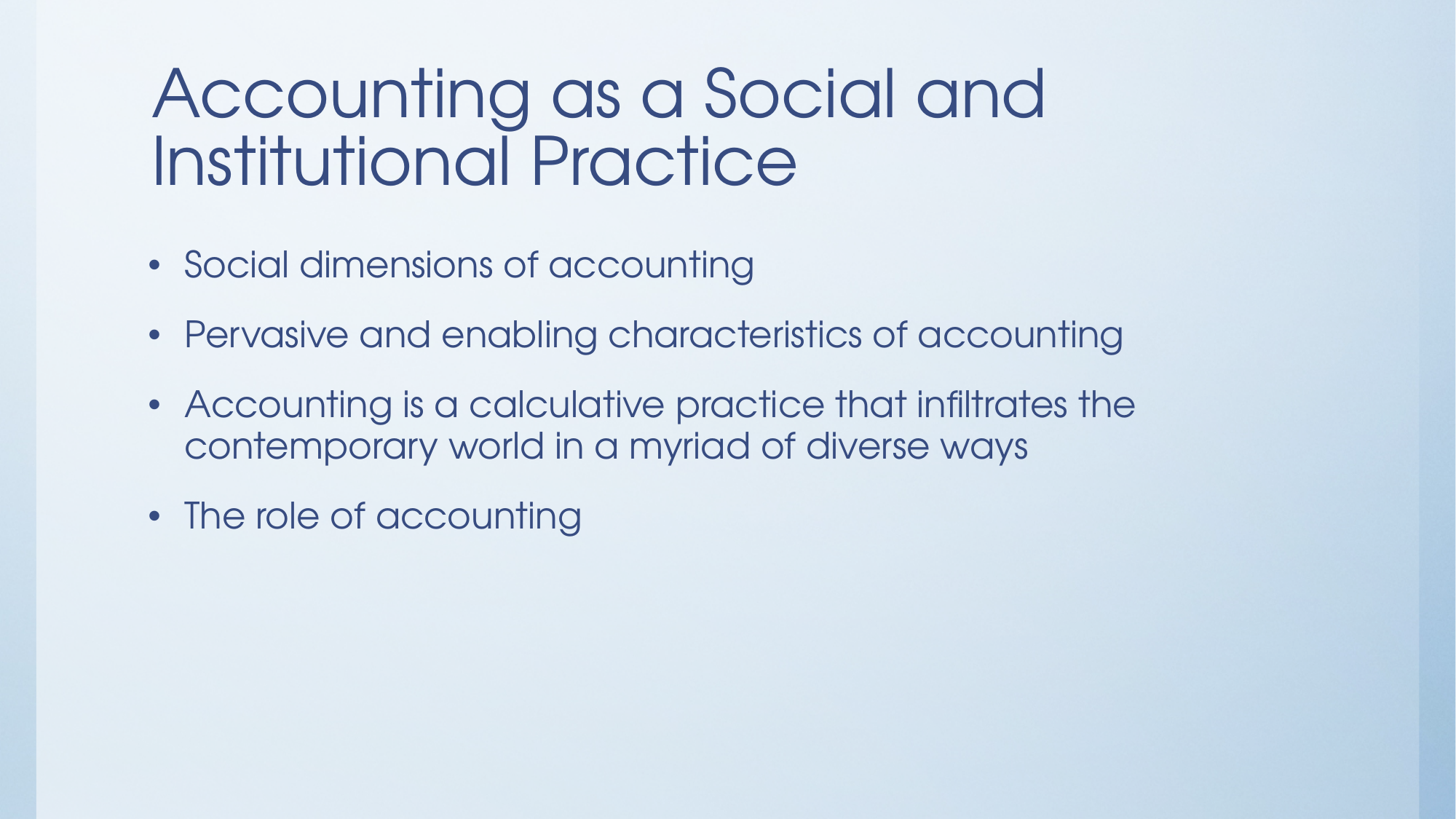

# Accounting as a Social and Institutional Practice
Social dimensions of accounting
Pervasive and enabling characteristics of accounting
Accounting is a calculative practice that infiltrates the contemporary world in a myriad of diverse ways
The role of accounting